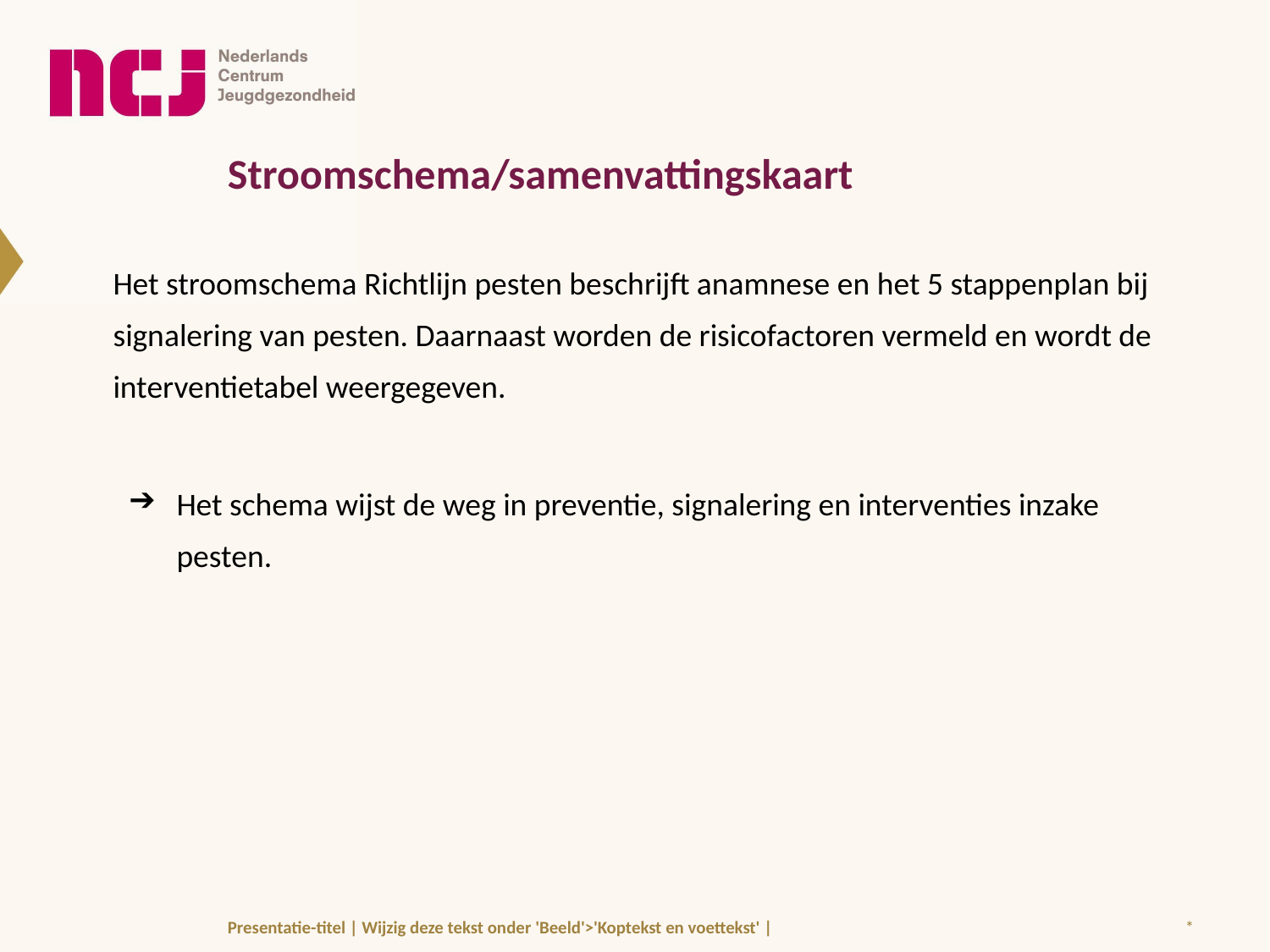

Stroomschema/samenvattingskaart
Het stroomschema Richtlijn pesten beschrijft anamnese en het 5 stappenplan bij signalering van pesten. Daarnaast worden de risicofactoren vermeld en wordt de interventietabel weergegeven.

Het schema wijst de weg in preventie, signalering en interventies inzake pesten.

Presentatie-titel | Wijzig deze tekst onder 'Beeld'>'Koptekst en voettekst' |
*